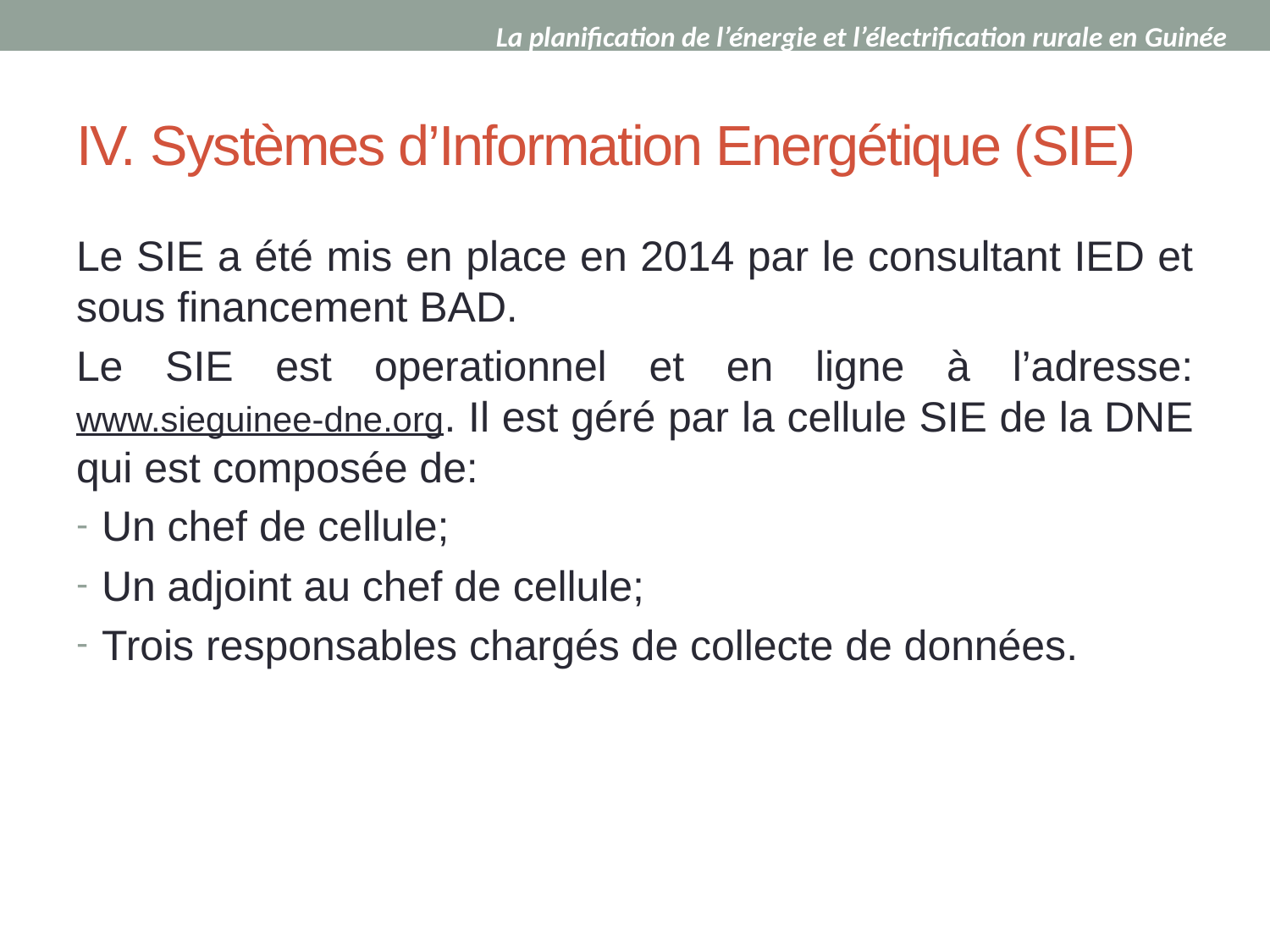

La planification de l’énergie et l’électrification rurale en Guinée
# IV. Systèmes d’Information Energétique (SIE)
Le SIE a été mis en place en 2014 par le consultant IED et sous financement BAD.
Le SIE est operationnel et en ligne à l’adresse: www.sieguinee-dne.org. Il est géré par la cellule SIE de la DNE qui est composée de:
Un chef de cellule;
Un adjoint au chef de cellule;
Trois responsables chargés de collecte de données.